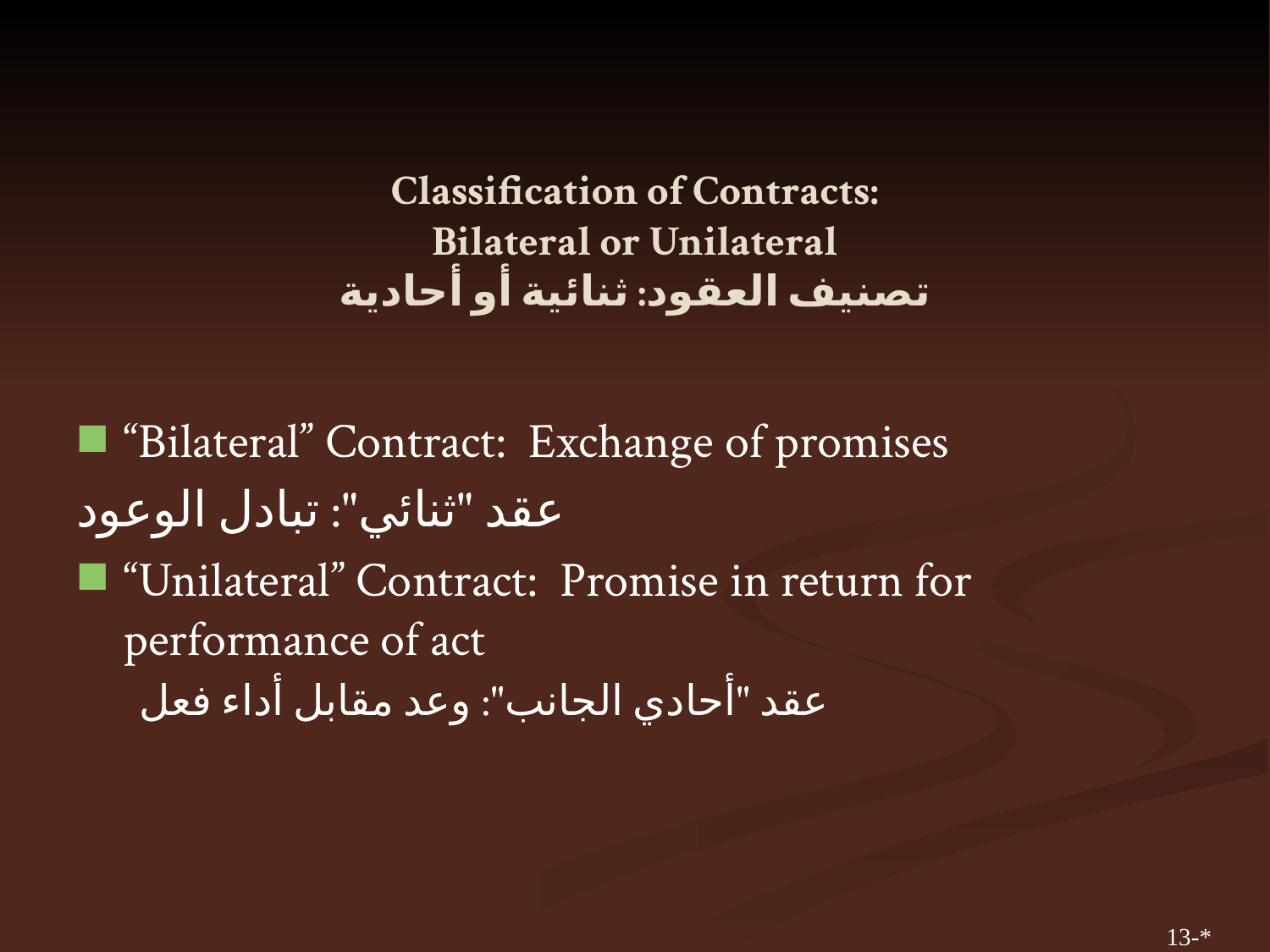

# Classification of Contracts: Bilateral or Unilateral تصنيف العقود: ثنائية أو أحادية
“Bilateral” Contract:  Exchange of promises
عقد "ثنائي": تبادل الوعود
“Unilateral” Contract:  Promise in return for performance of act
عقد "أحادي الجانب": وعد مقابل أداء فعل

13-*